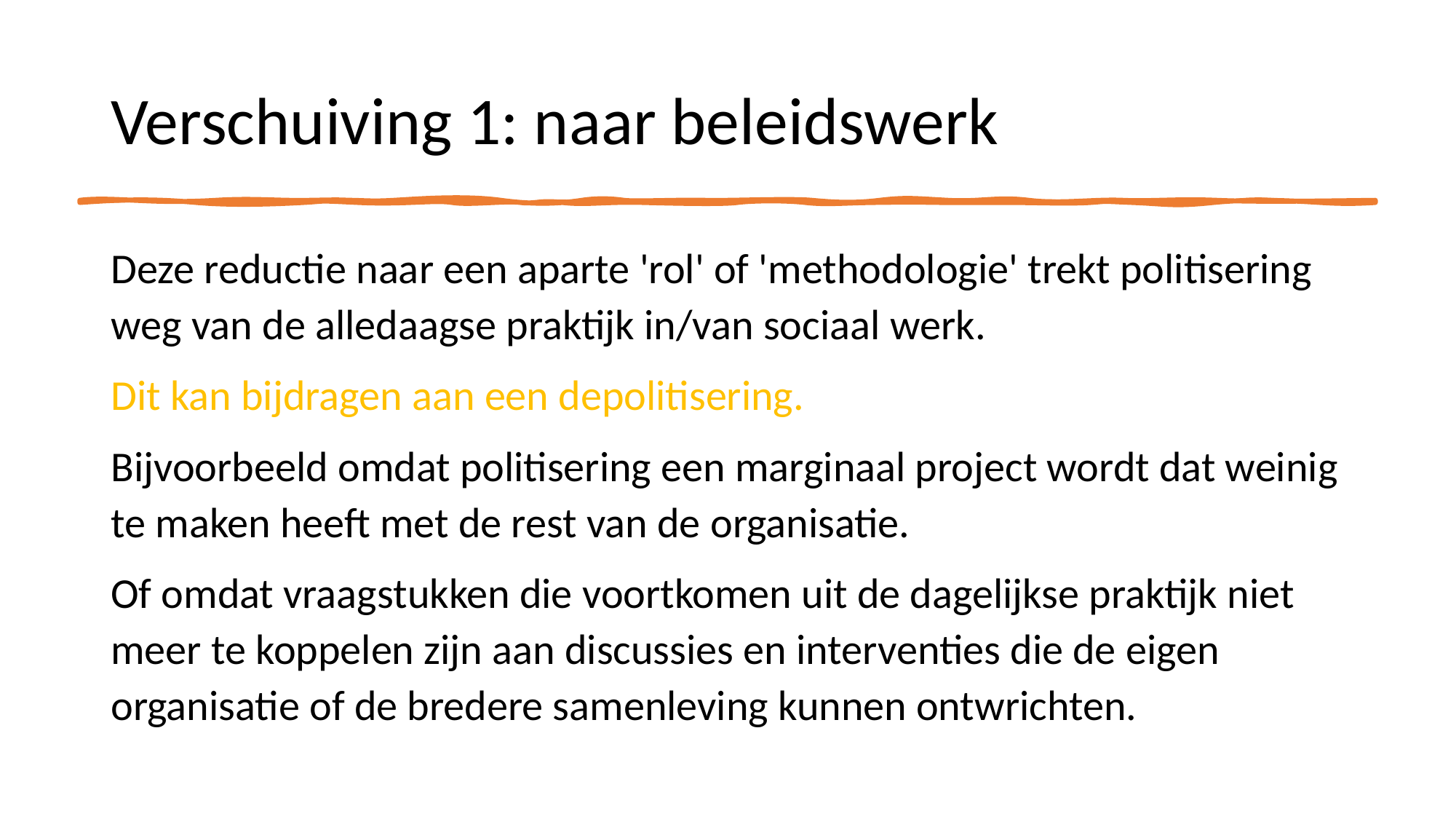

# Verschuiving 1: naar beleidswerk

Deze reductie naar een aparte 'rol' of 'methodologie' trekt politisering weg van de alledaagse praktijk in/van sociaal werk.
Dit kan bijdragen aan een depolitisering.
Bijvoorbeeld omdat politisering een marginaal project wordt dat weinig te maken heeft met de rest van de organisatie.
Of omdat vraagstukken die voortkomen uit de dagelijkse praktijk niet meer te koppelen zijn aan discussies en interventies die de eigen organisatie of de bredere samenleving kunnen ontwrichten.